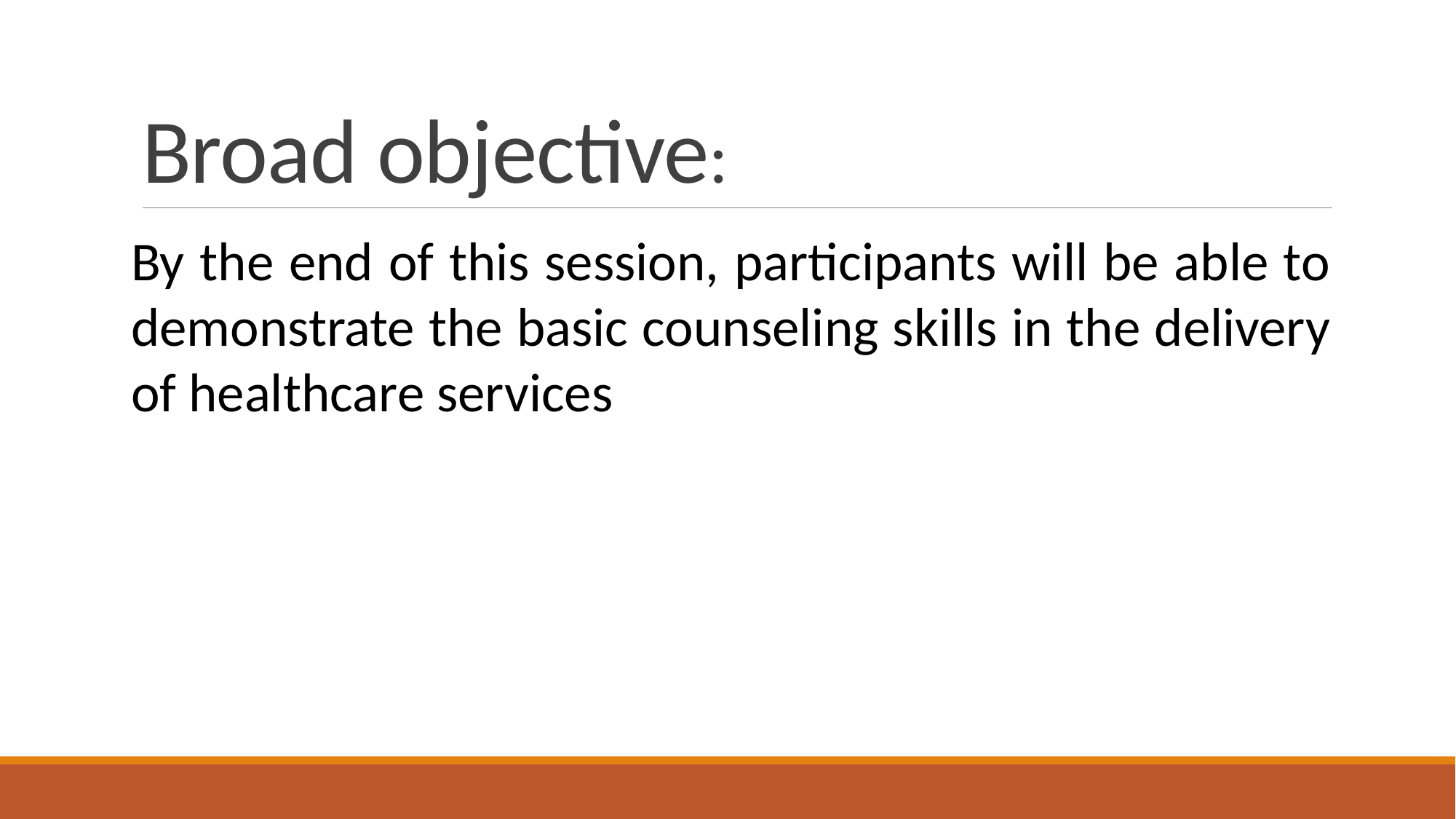

# Broad objective:
By the end of this session, participants will be able to demonstrate the basic counseling skills in the delivery of healthcare services